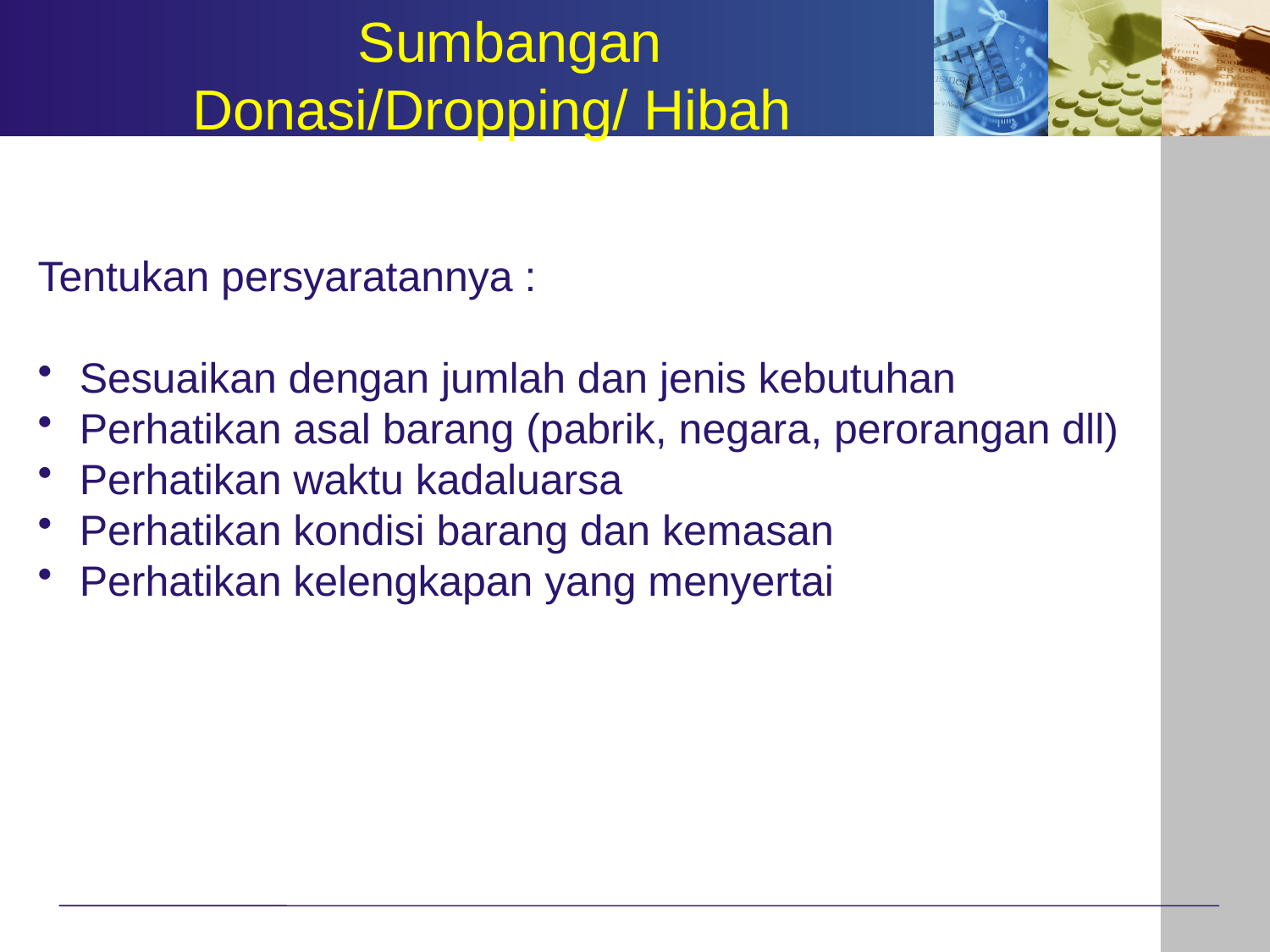

Sumbangan
Donasi/Dropping/ Hibah
Tentukan persyaratannya :

 Sesuaikan dengan jumlah dan jenis kebutuhan
 Perhatikan asal barang (pabrik, negara, perorangan dll)
 Perhatikan waktu kadaluarsa
 Perhatikan kondisi barang dan kemasan
 Perhatikan kelengkapan yang menyertai